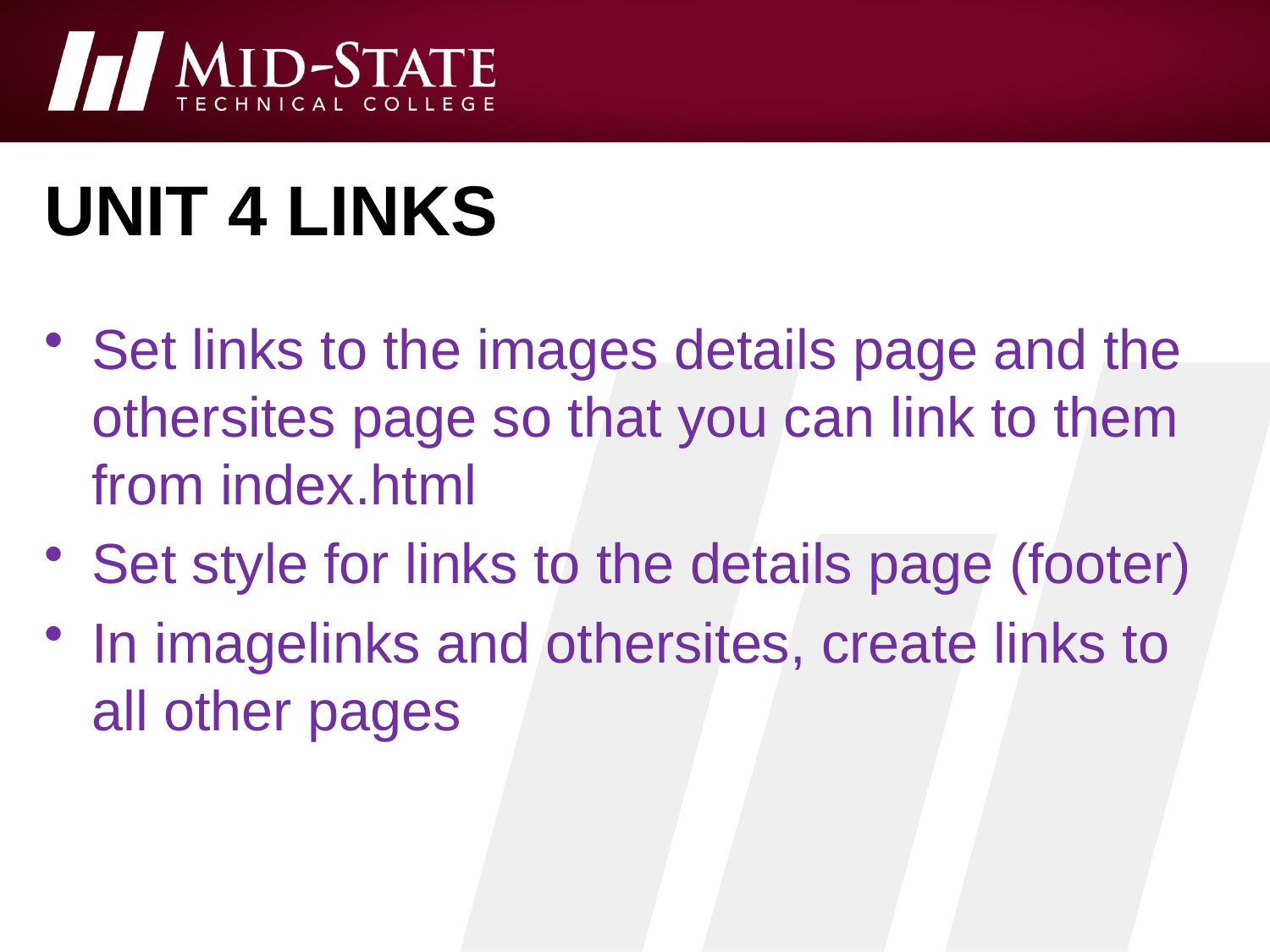

# Unit 4 links
Set links to the images details page and the othersites page so that you can link to them from index.html
Set style for links to the details page (footer)
In imagelinks and othersites, create links to all other pages